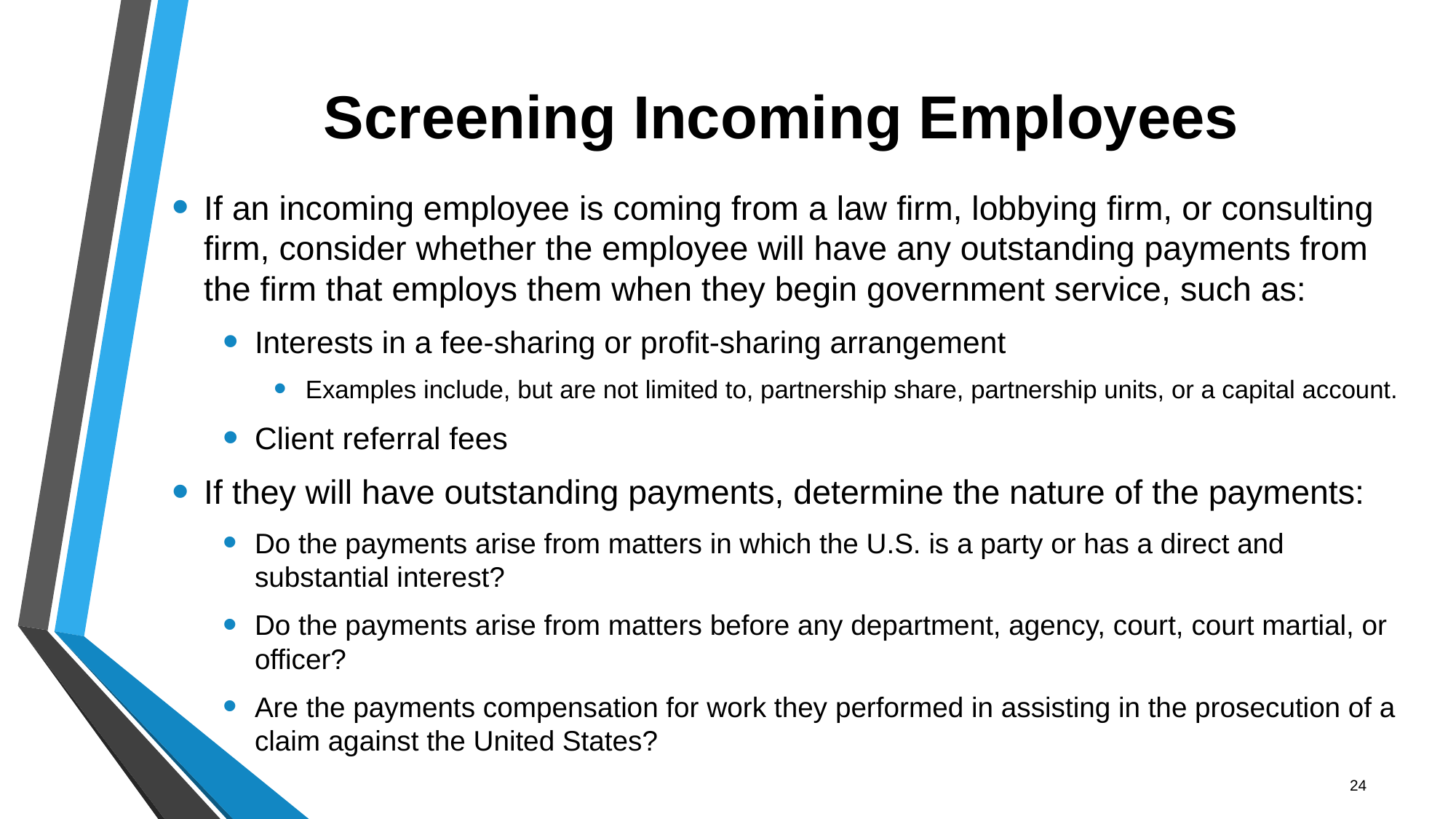

# Screening Incoming Employees
If an incoming employee is coming from a law firm, lobbying firm, or consulting firm, consider whether the employee will have any outstanding payments from the firm that employs them when they begin government service, such as:
Interests in a fee-sharing or profit-sharing arrangement
Examples include, but are not limited to, partnership share, partnership units, or a capital account.
Client referral fees
If they will have outstanding payments, determine the nature of the payments:
Do the payments arise from matters in which the U.S. is a party or has a direct and substantial interest?
Do the payments arise from matters before any department, agency, court, court martial, or officer?
Are the payments compensation for work they performed in assisting in the prosecution of a claim against the United States?
24